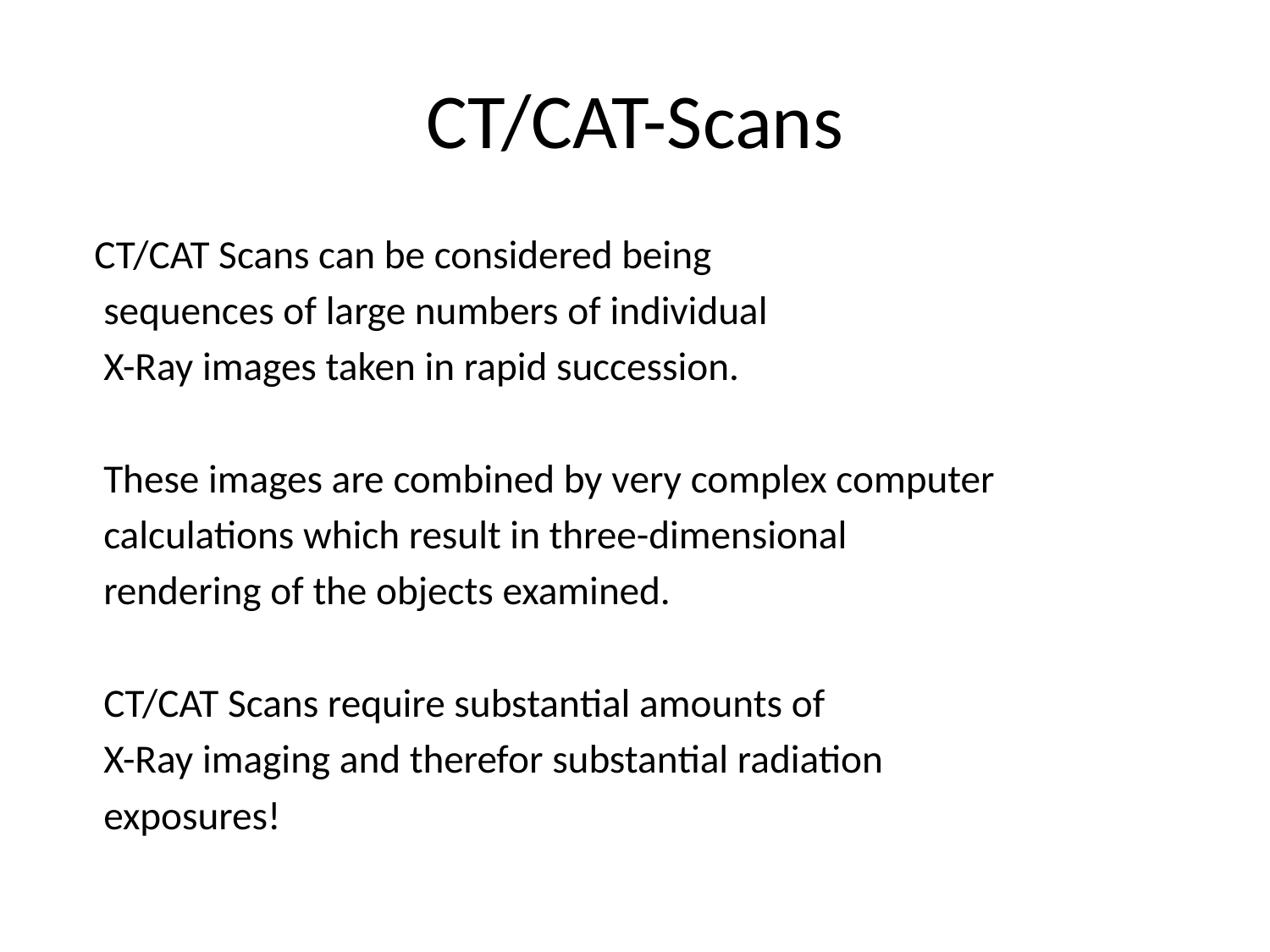

# CT/CAT-Scans
  CT/CAT Scans can be considered being
   sequences of large numbers of individual
   X-Ray images taken in rapid succession.

   These images are combined by very complex computer
   calculations which result in three-dimensional
   rendering of the objects examined.

   CT/CAT Scans require substantial amounts of
   X-Ray imaging and therefor substantial radiation
   exposures!